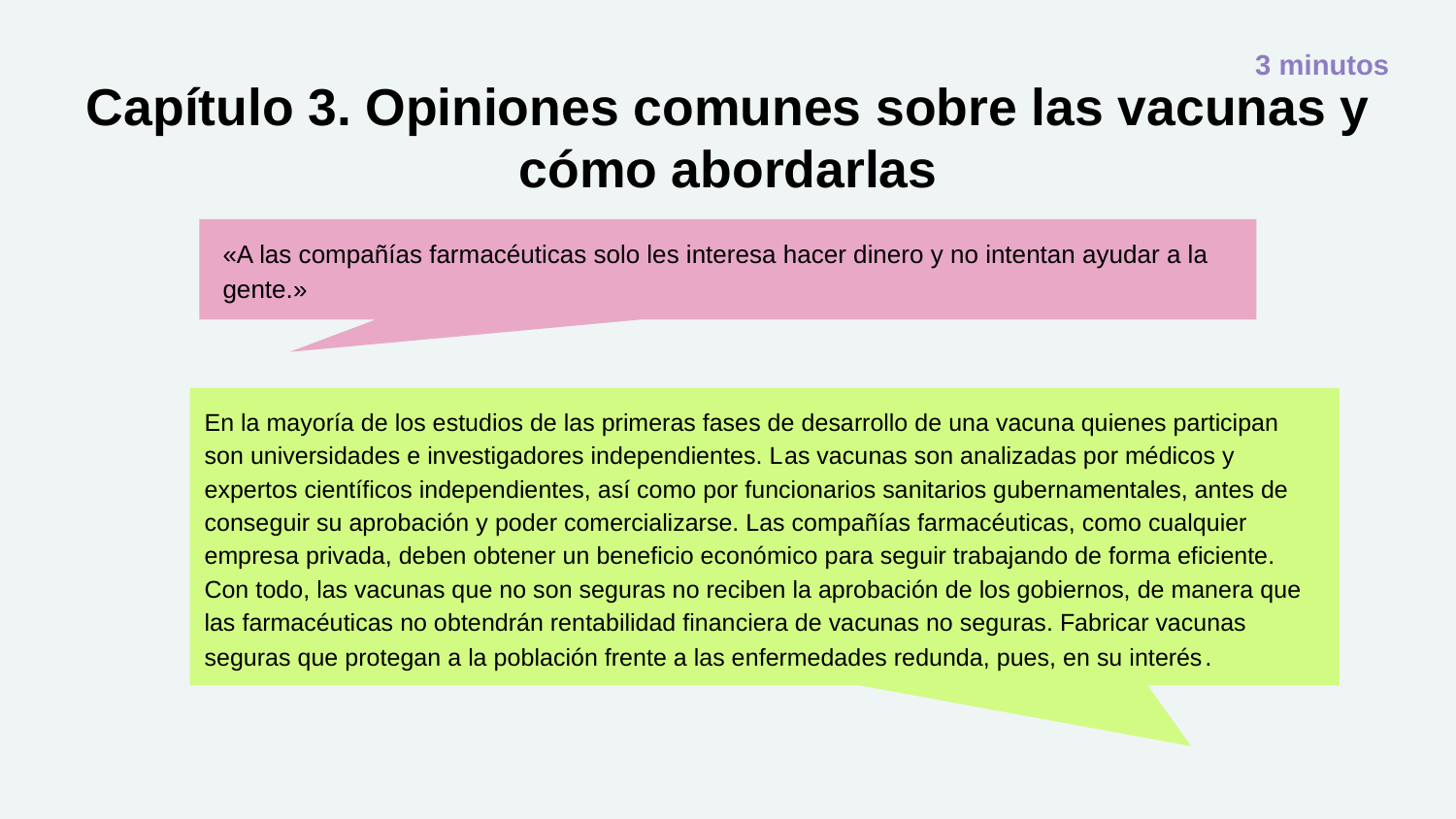

3 minutos
# Capítulo 3. Opiniones comunes sobre las vacunas y cómo abordarlas

«A las compañías farmacéuticas solo les interesa hacer dinero y no intentan ayudar a la gente.»
En la mayoría de los estudios de las primeras fases de desarrollo de una vacuna quienes participan son universidades e investigadores independientes. Las vacunas son analizadas por médicos y expertos científicos independientes, así como por funcionarios sanitarios gubernamentales, antes de conseguir su aprobación y poder comercializarse. Las compañías farmacéuticas, como cualquier empresa privada, deben obtener un beneficio económico para seguir trabajando de forma eficiente. Con todo, las vacunas que no son seguras no reciben la aprobación de los gobiernos, de manera que las farmacéuticas no obtendrán rentabilidad financiera de vacunas no seguras. Fabricar vacunas seguras que protegan a la población frente a las enfermedades redunda, pues, en su interés.